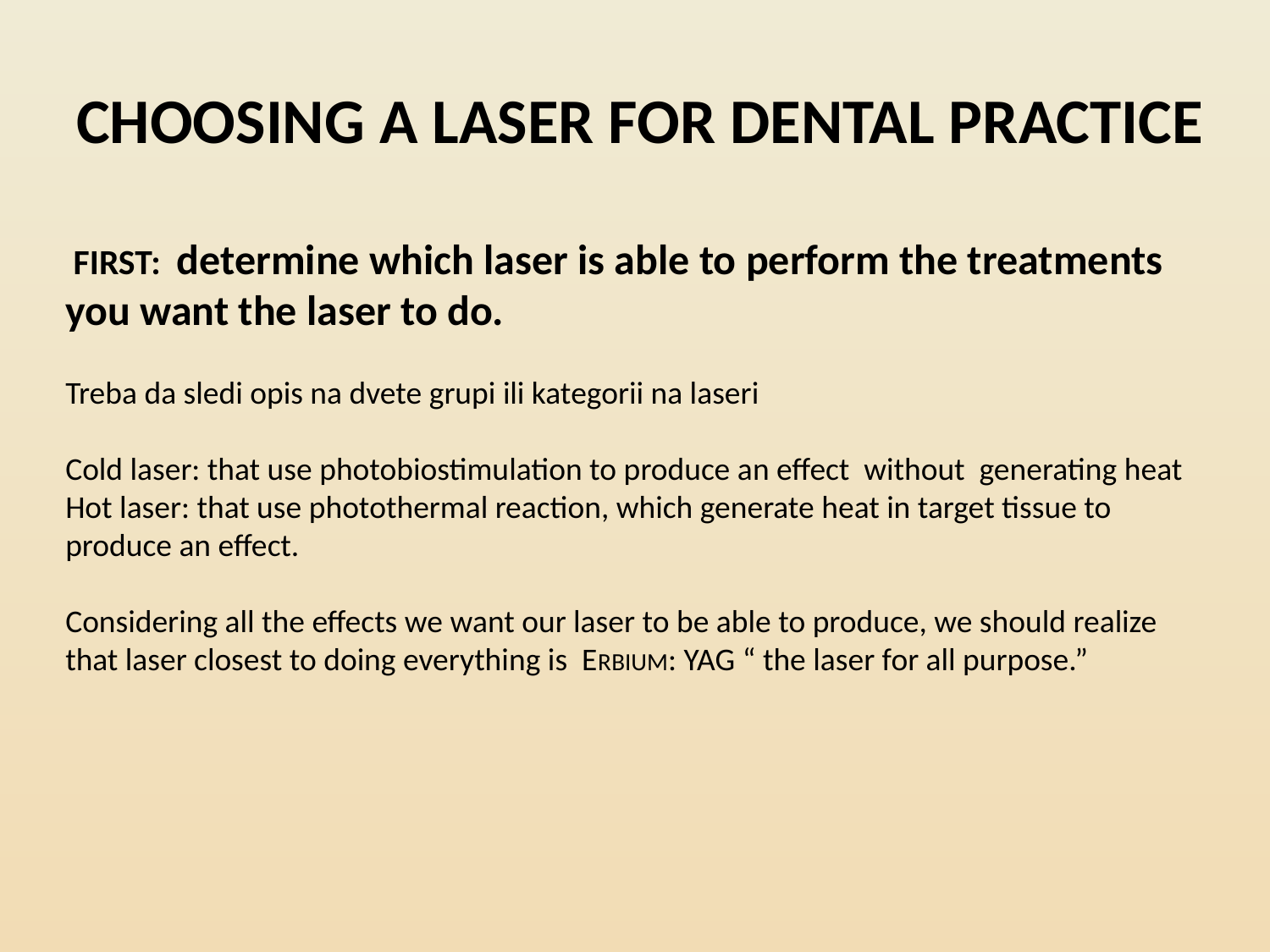

CHOOSING A LASER FOR DENTAL PRACTICE

 FIRST:  determine which laser is able to perform the treatments you want the laser to do.

Treba da sledi opis na dvete grupi ili kategorii na laseri

Cold laser: that use photobiostimulation to produce an effect  without  generating heat
Hot laser: that use photothermal reaction, which generate heat in target tissue to produce an effect.

Considering all the effects we want our laser to be able to produce, we should realize that laser closest to doing everything is  ERBIUM: YAG “ the laser for all purpose.”